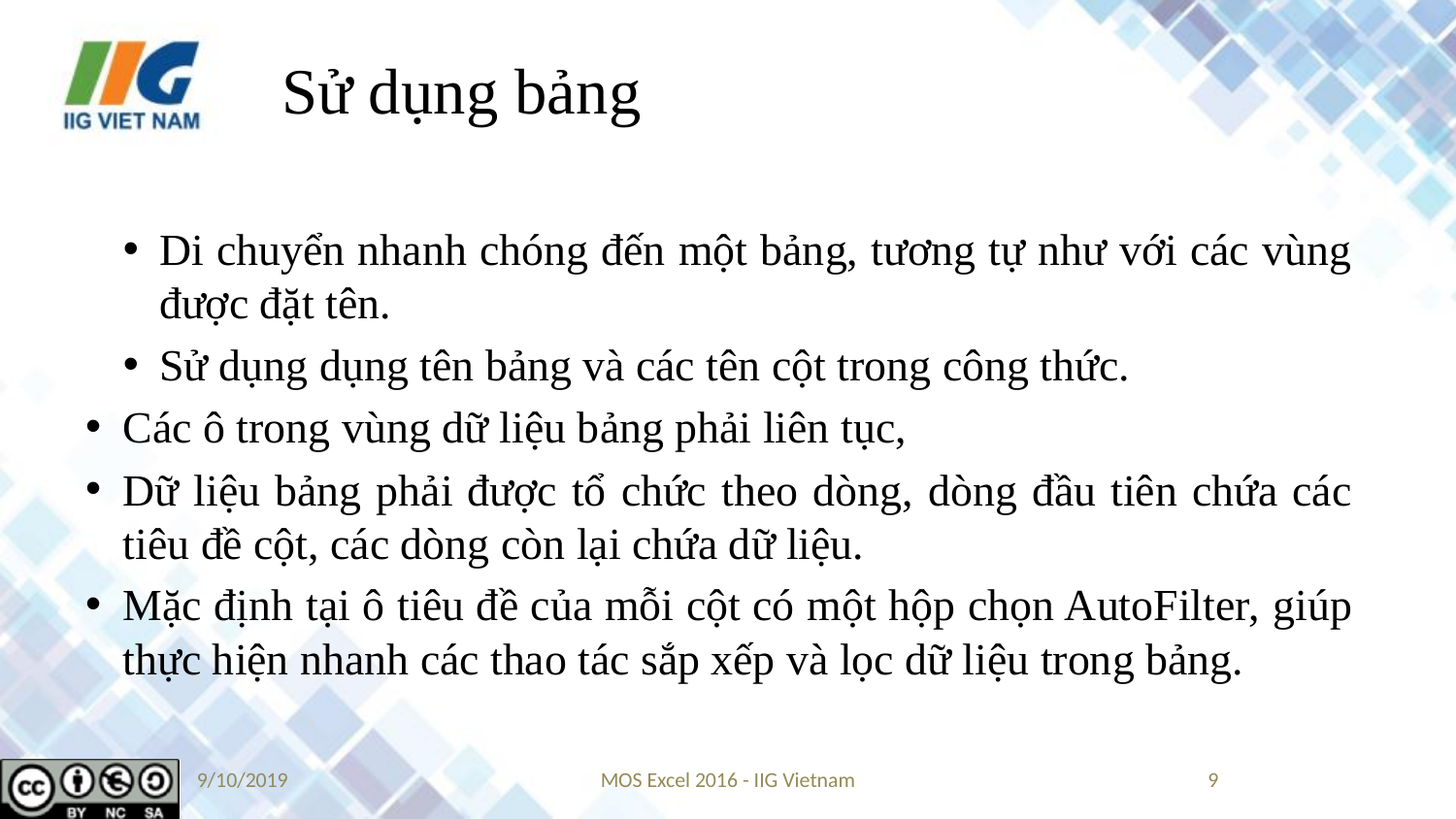

# Sử dụng bảng
Di chuyển nhanh chóng đến một bảng, tương tự như với các vùng được đặt tên.
Sử dụng dụng tên bảng và các tên cột trong công thức.
Các ô trong vùng dữ liệu bảng phải liên tục,
Dữ liệu bảng phải được tổ chức theo dòng, dòng đầu tiên chứa các tiêu đề cột, các dòng còn lại chứa dữ liệu.
Mặc định tại ô tiêu đề của mỗi cột có một hộp chọn AutoFilter, giúp thực hiện nhanh các thao tác sắp xếp và lọc dữ liệu trong bảng.
9/10/2019
MOS Excel 2016 - IIG Vietnam
9